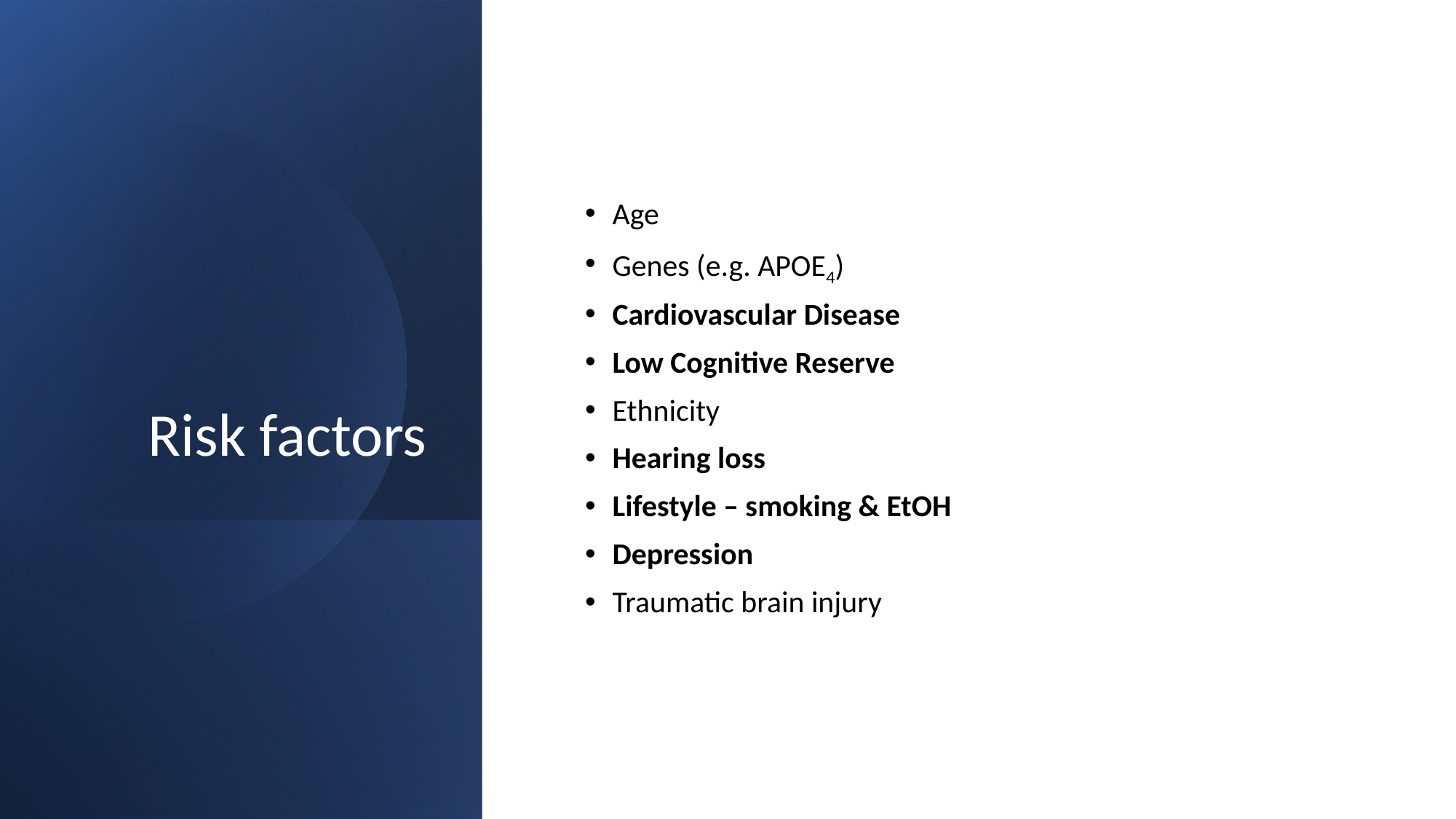

# Risk factors
Age
Genes (e.g. APOE4)
Cardiovascular Disease
Low Cognitive Reserve
Ethnicity
Hearing loss
Lifestyle – smoking & EtOH
Depression
Traumatic brain injury